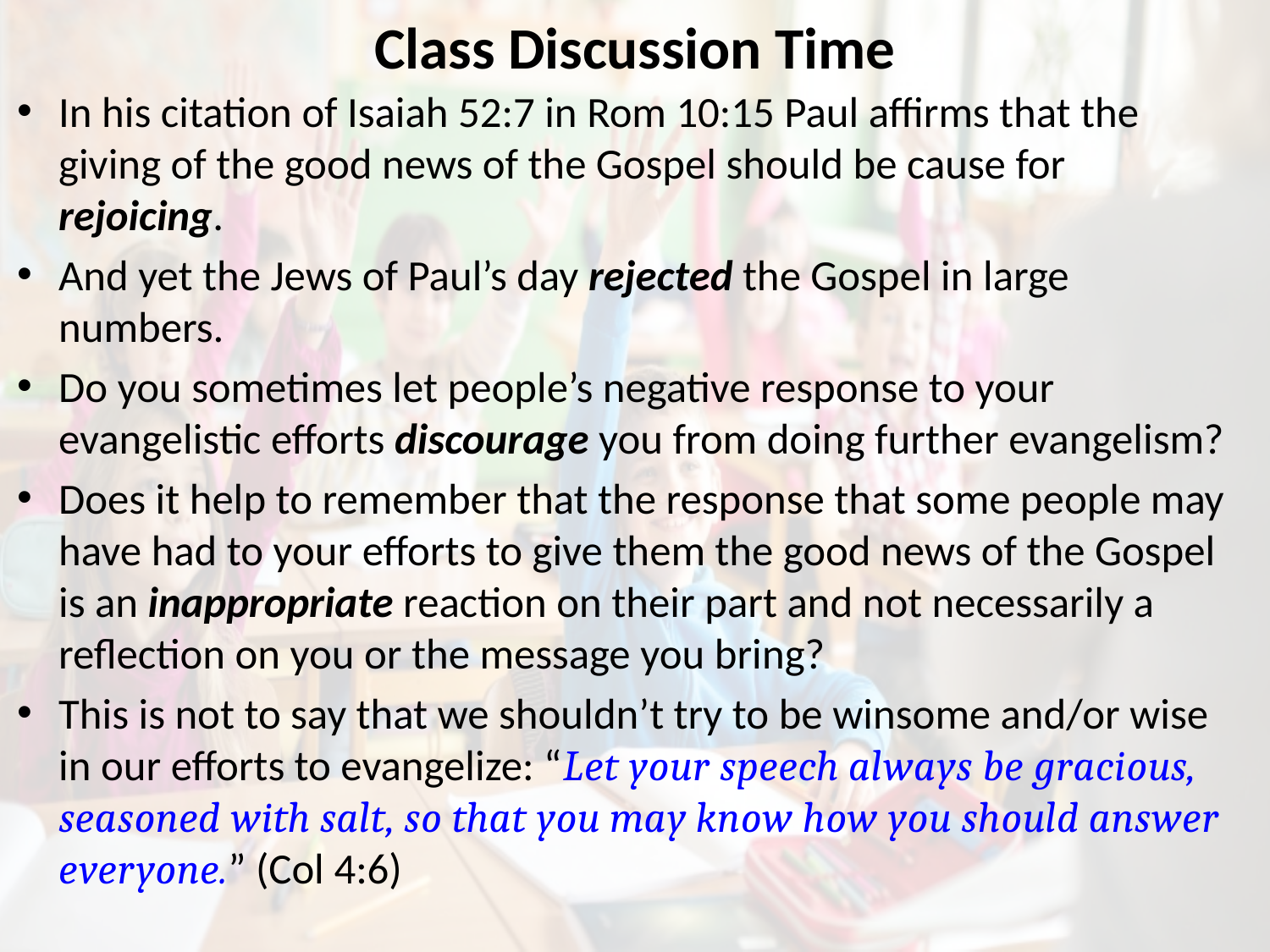

# Class Discussion Time
In his citation of Isaiah 52:7 in Rom 10:15 Paul affirms that the giving of the good news of the Gospel should be cause for rejoicing.
And yet the Jews of Paul’s day rejected the Gospel in large numbers.
Do you sometimes let people’s negative response to your evangelistic efforts discourage you from doing further evangelism?
Does it help to remember that the response that some people may have had to your efforts to give them the good news of the Gospel is an inappropriate reaction on their part and not necessarily a reflection on you or the message you bring?
This is not to say that we shouldn’t try to be winsome and/or wise in our efforts to evangelize: “Let your speech always be gracious, seasoned with salt, so that you may know how you should answer everyone.” (Col 4:6)